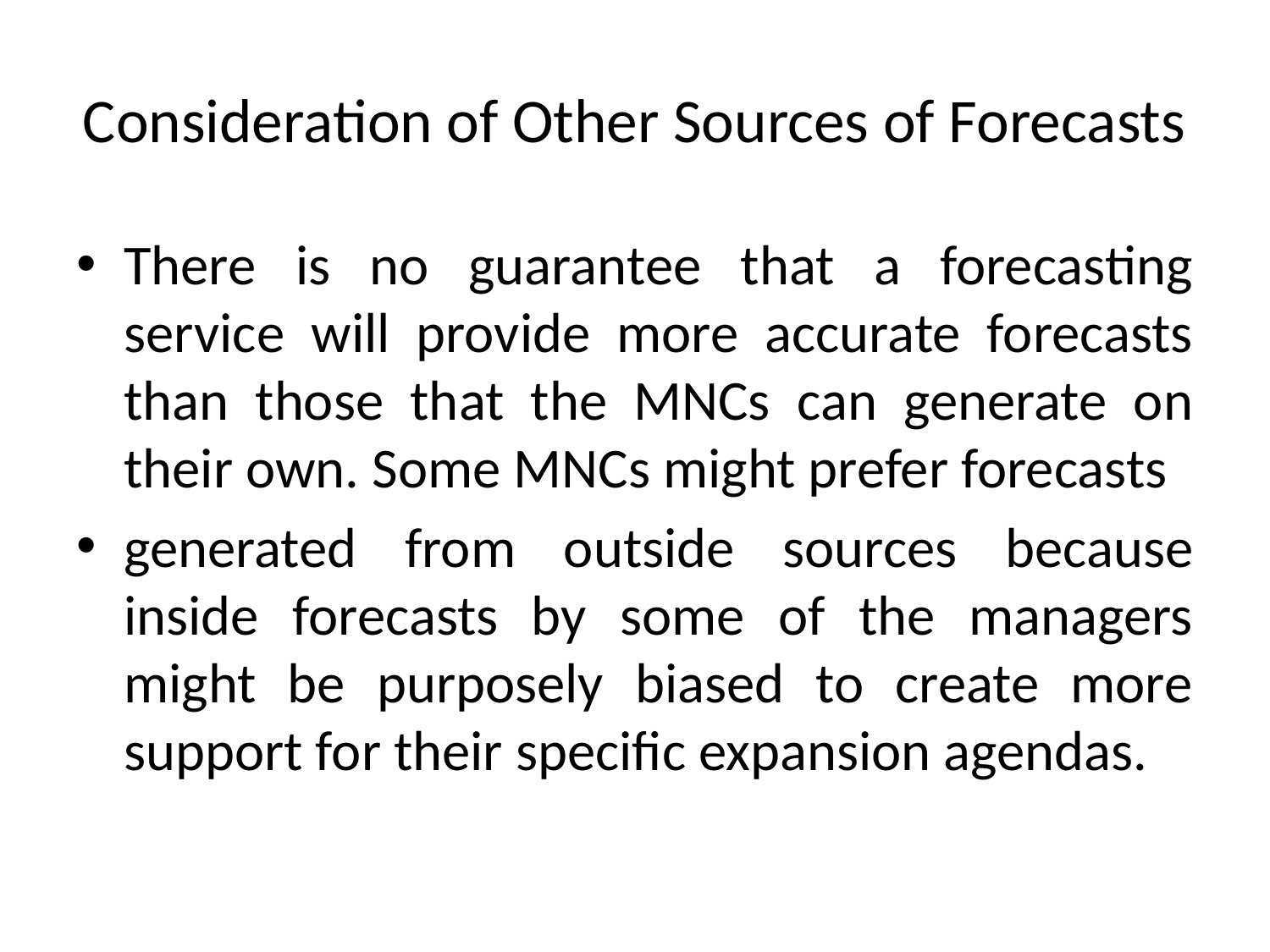

# Consideration of Other Sources of Forecasts
There is no guarantee that a forecasting service will provide more accurate forecasts than those that the MNCs can generate on their own. Some MNCs might prefer forecasts
generated from outside sources because inside forecasts by some of the managers might be purposely biased to create more support for their specific expansion agendas.